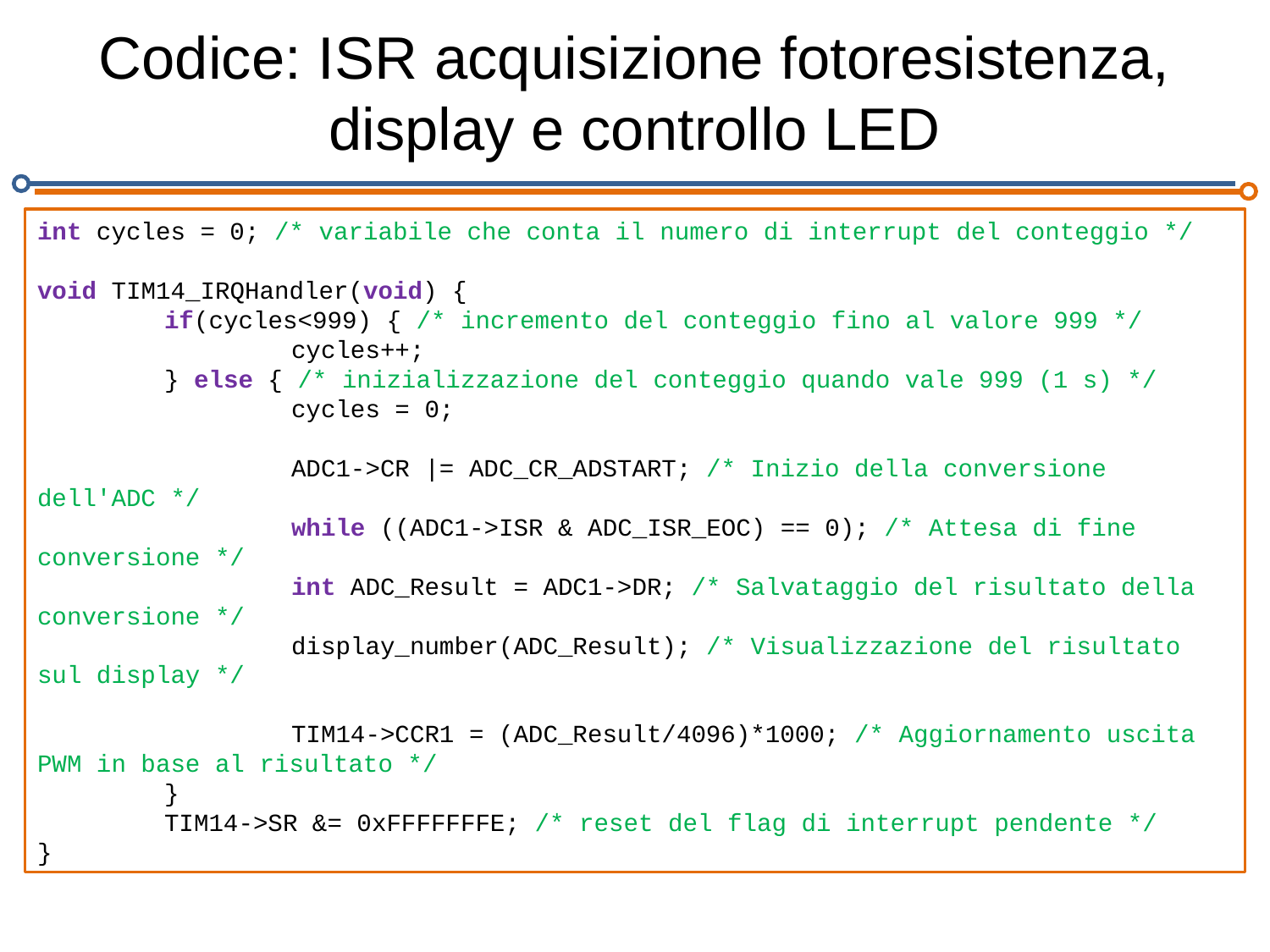

# Codice: ISR acquisizione fotoresistenza, display e controllo LED
int cycles = 0; /* variabile che conta il numero di interrupt del conteggio */

void TIM14_IRQHandler(void) {
	if(cycles<999) { /* incremento del conteggio fino al valore 999 */
		cycles++;
	} else { /* inizializzazione del conteggio quando vale 999 (1 s) */
		cycles = 0;

		ADC1->CR |= ADC_CR_ADSTART; /* Inizio della conversione dell'ADC */
		while ((ADC1->ISR & ADC_ISR_EOC) == 0); /* Attesa di fine conversione */
		int ADC_Result = ADC1->DR; /* Salvataggio del risultato della conversione */
		display_number(ADC_Result); /* Visualizzazione del risultato sul display */

		TIM14->CCR1 = (ADC_Result/4096)*1000; /* Aggiornamento uscita PWM in base al risultato */
	}
	TIM14->SR &= 0xFFFFFFFE; /* reset del flag di interrupt pendente */
}